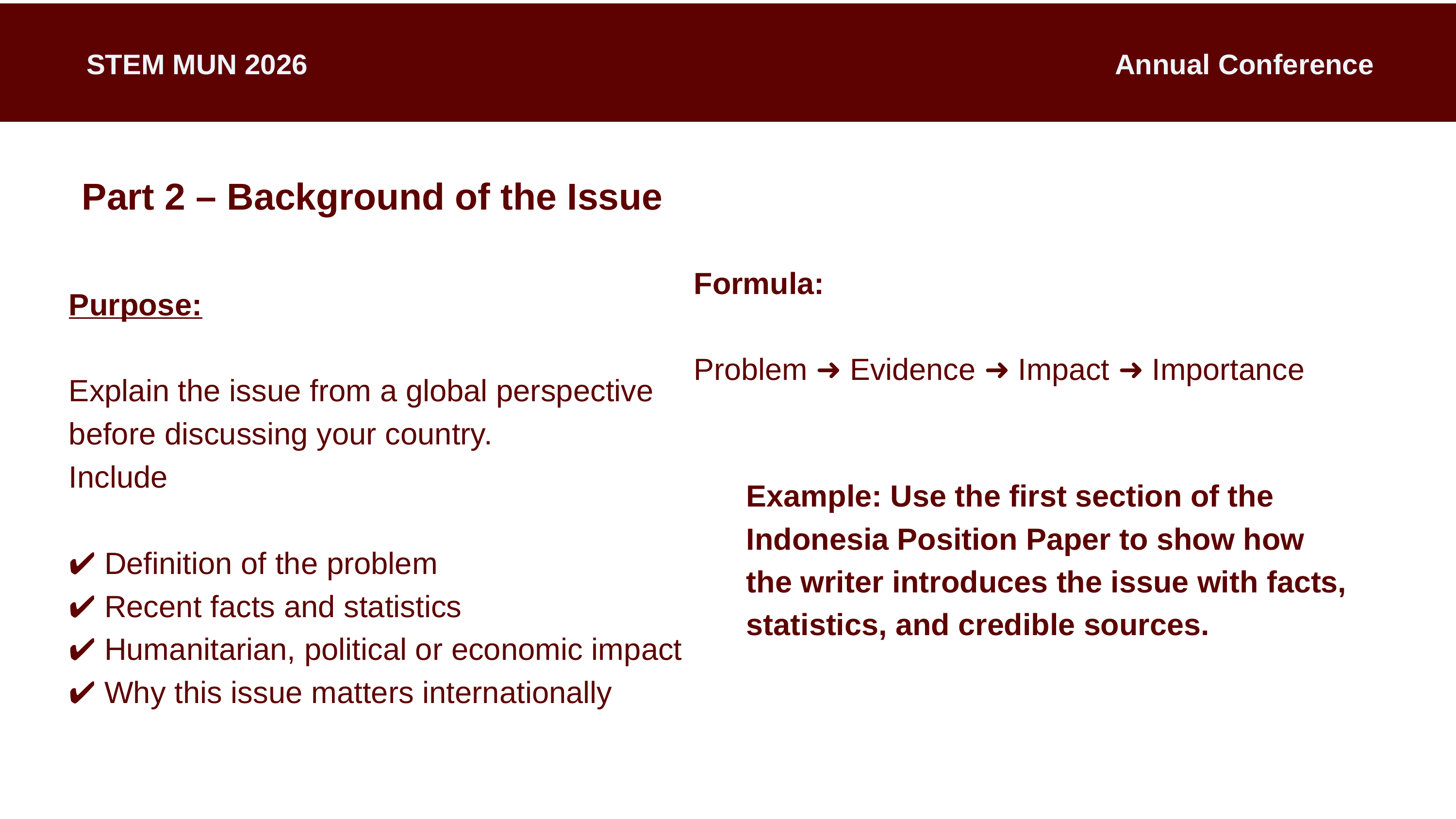

STEM MUN 2026
Annual Conference
Part 2 – Background of the Issue

Formula:

Problem ➜ Evidence ➜ Impact ➜ Importance

Purpose:

Explain the issue from a global perspective before discussing your country.
Include

✔ Definition of the problem
✔ Recent facts and statistics
✔ Humanitarian, political or economic impact
✔ Why this issue matters internationally
Example: Use the first section of the Indonesia Position Paper to show how the writer introduces the issue with facts, statistics, and credible sources.